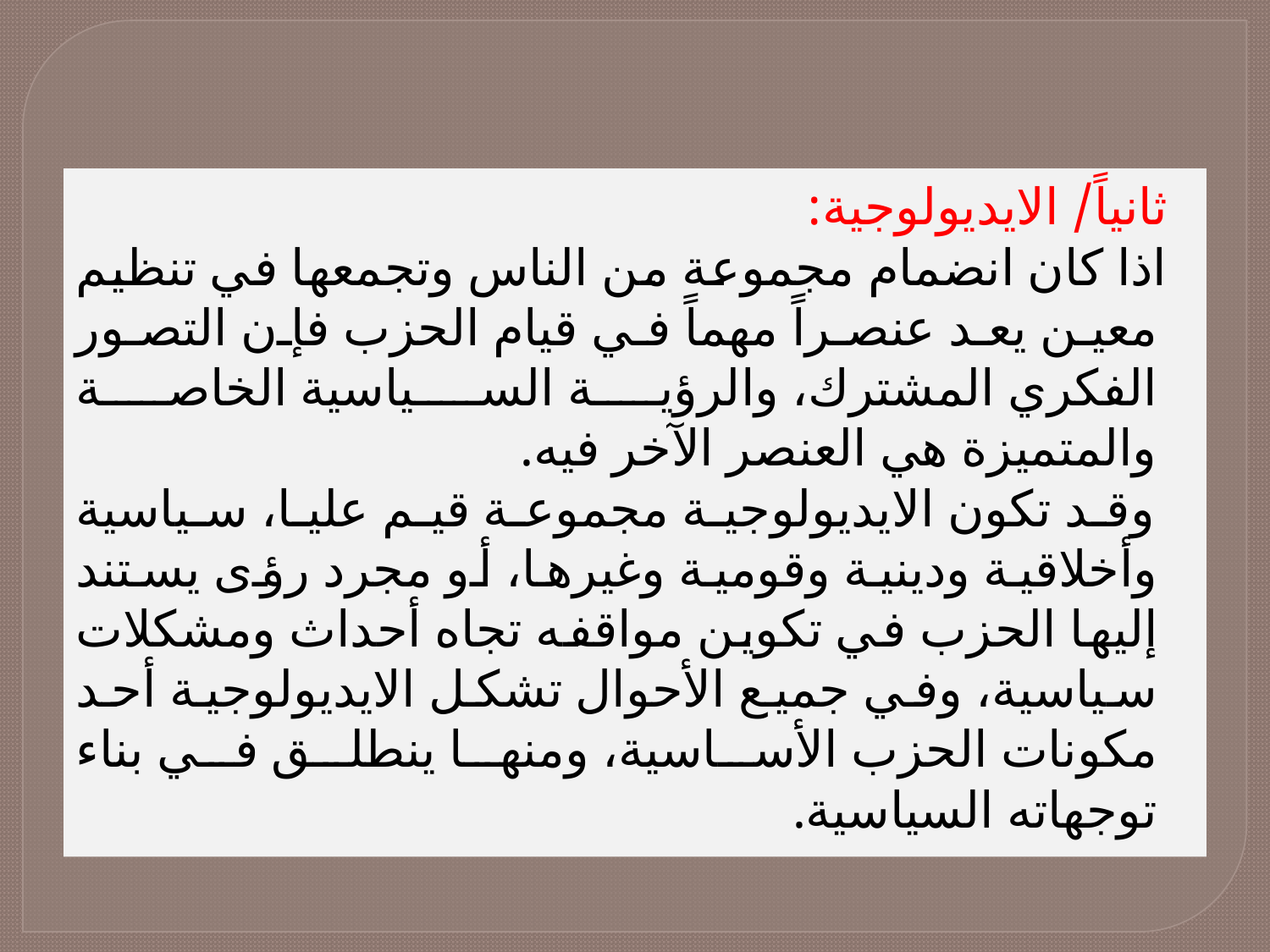

ثانياً/ الايديولوجية:
  اذا كان انضمام مجموعة من الناس وتجمعها في تنظيم معين يعد عنصراً مهماً في قيام الحزب فإن التصور الفكري المشترك، والرؤية السياسية الخاصة والمتميزة هي العنصر الآخر فيه.
   وقد تكون الايديولوجية مجموعة قيم عليا، سياسية وأخلاقية ودينية وقومية وغيرها، أو مجرد رؤى يستند إليها الحزب في تكوين مواقفه تجاه أحداث ومشكلات سياسية، وفي جميع الأحوال تشكل الايديولوجية أحد مكونات الحزب الأساسية، ومنها ينطلق في بناء توجهاته السياسية.